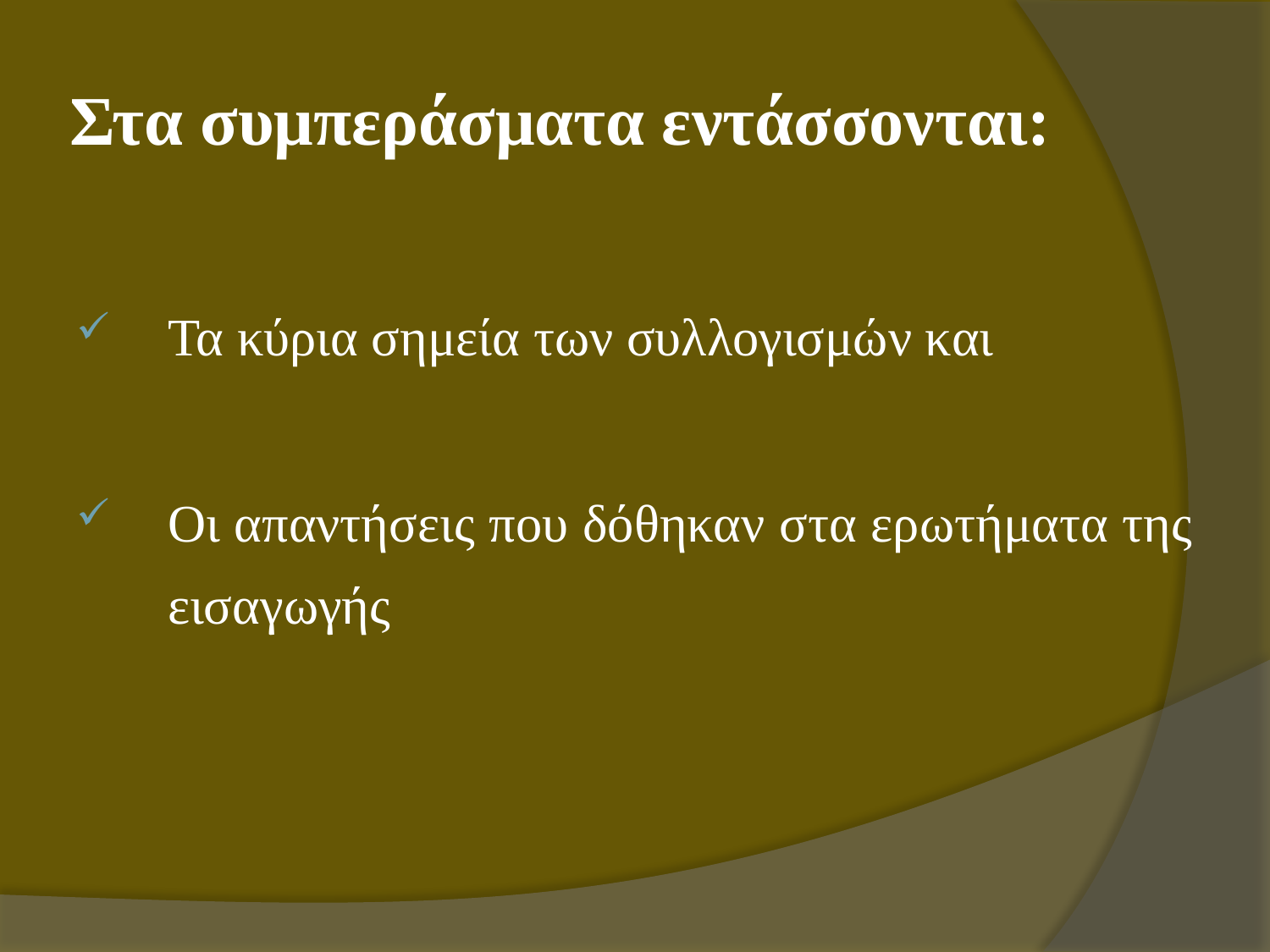

# Στα συμπεράσματα εντάσσονται:
Τα κύρια σημεία των συλλογισμών και

Οι απαντήσεις που δόθηκαν στα ερωτήματα της εισαγωγής